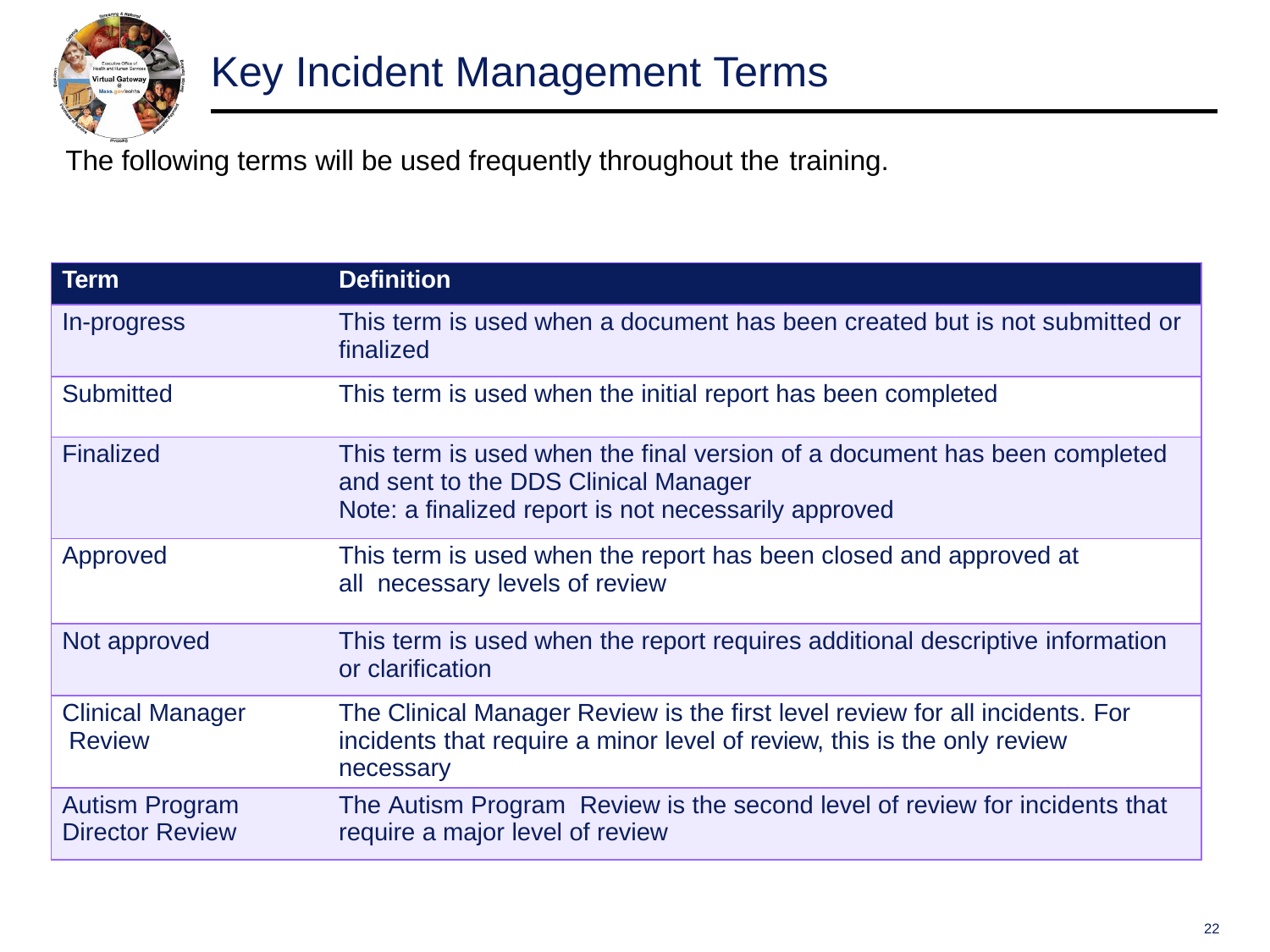

# Key Incident Management Terms
The following terms will be used frequently throughout the training.
| Term | Definition |
| --- | --- |
| In-progress | This term is used when a document has been created but is not submitted or finalized |
| Submitted | This term is used when the initial report has been completed |
| Finalized | This term is used when the final version of a document has been completed and sent to the DDS Clinical Manager Note: a finalized report is not necessarily approved |
| Approved | This term is used when the report has been closed and approved at all necessary levels of review |
| Not approved | This term is used when the report requires additional descriptive information or clarification |
| Clinical Manager Review | The Clinical Manager Review is the first level review for all incidents. For incidents that require a minor level of review, this is the only review necessary |
| Autism Program Director Review | The Autism Program Review is the second level of review for incidents that require a major level of review |
22